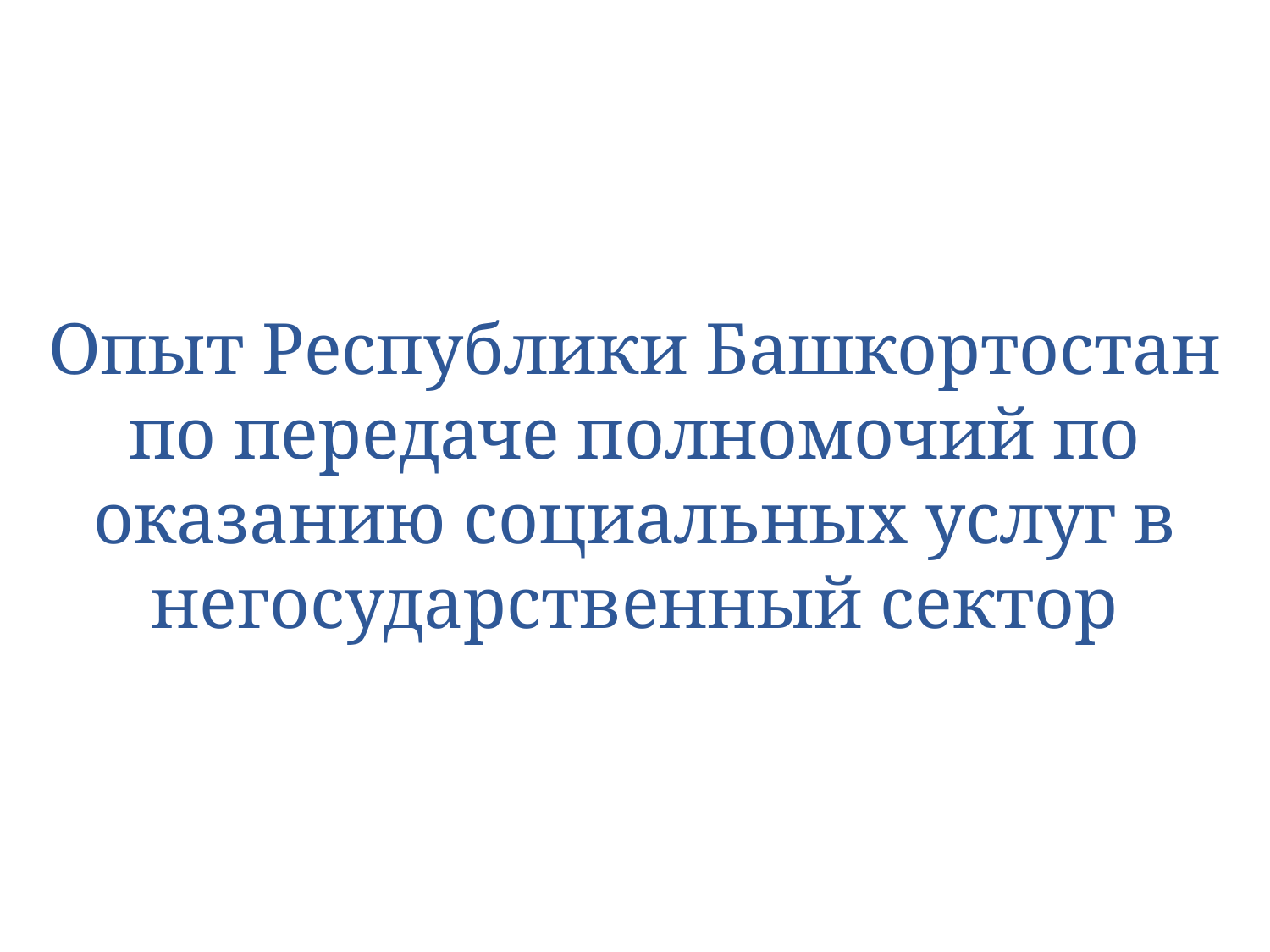

Опыт Республики Башкортостан
по передаче полномочий по оказанию социальных услуг в негосударственный сектор